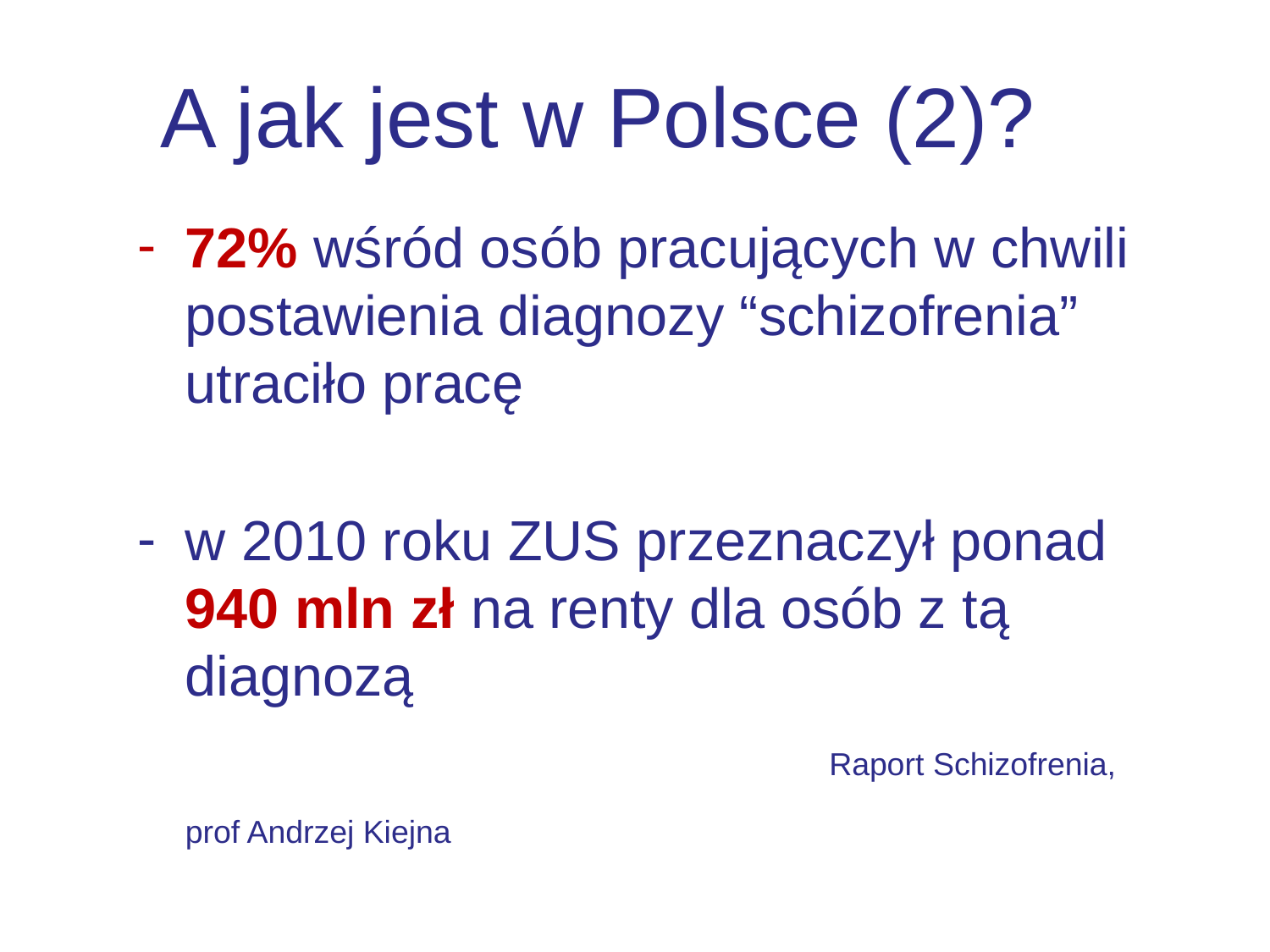

A jak jest w Polsce (2)?

72% wśród osób pracujących w chwili postawienia diagnozy “schizofrenia” utraciło pracę

w 2010 roku ZUS przeznaczył ponad 940 mln zł na renty dla osób z tą diagnozą
		            			 Raport Schizofrenia, prof Andrzej Kiejna